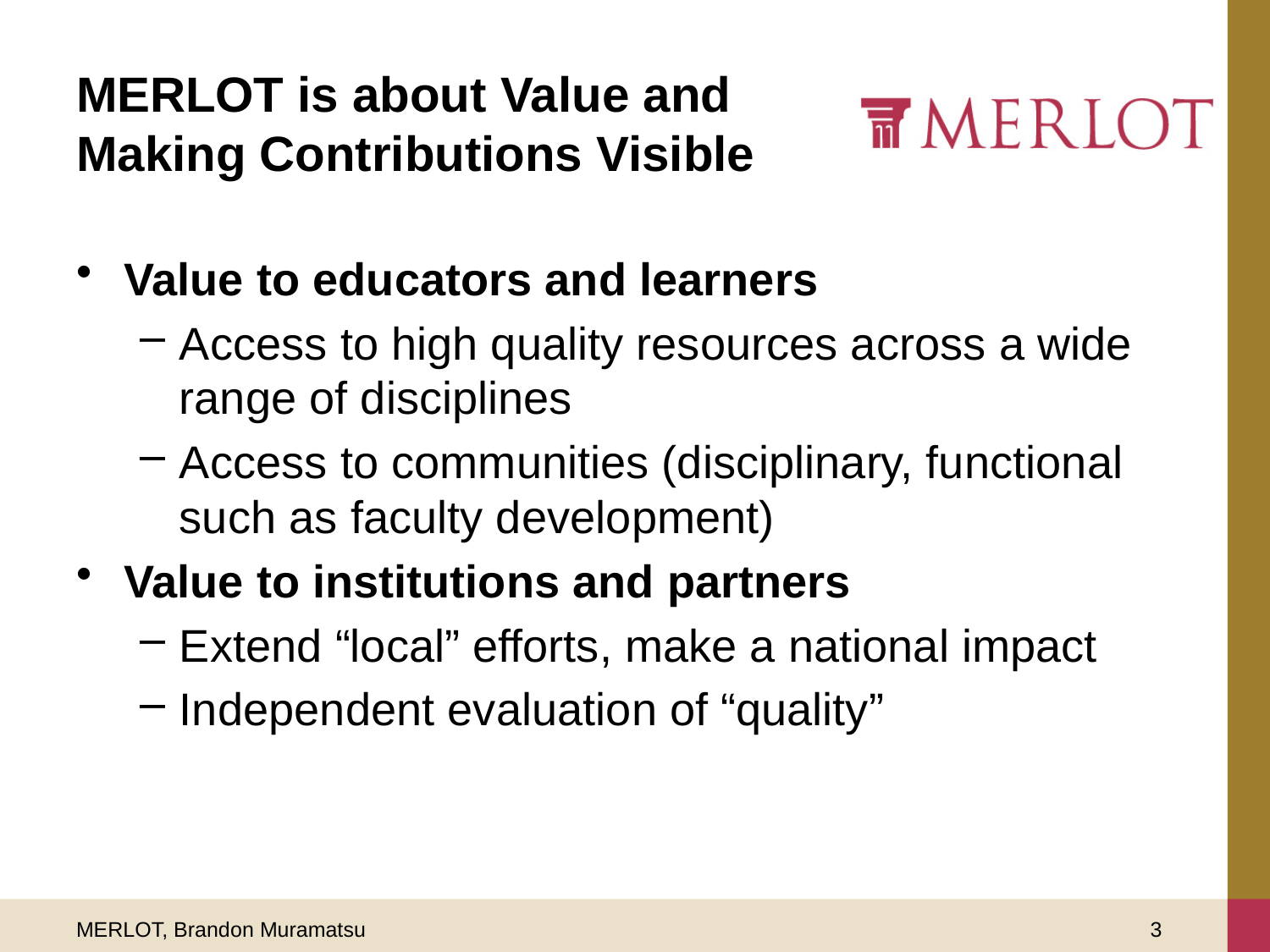

# MERLOT is about Value and Making Contributions Visible
Value to educators and learners
Access to high quality resources across a wide range of disciplines
Access to communities (disciplinary, functional such as faculty development)
Value to institutions and partners
Extend “local” efforts, make a national impact
Independent evaluation of “quality”
MERLOT, Brandon Muramatsu
3